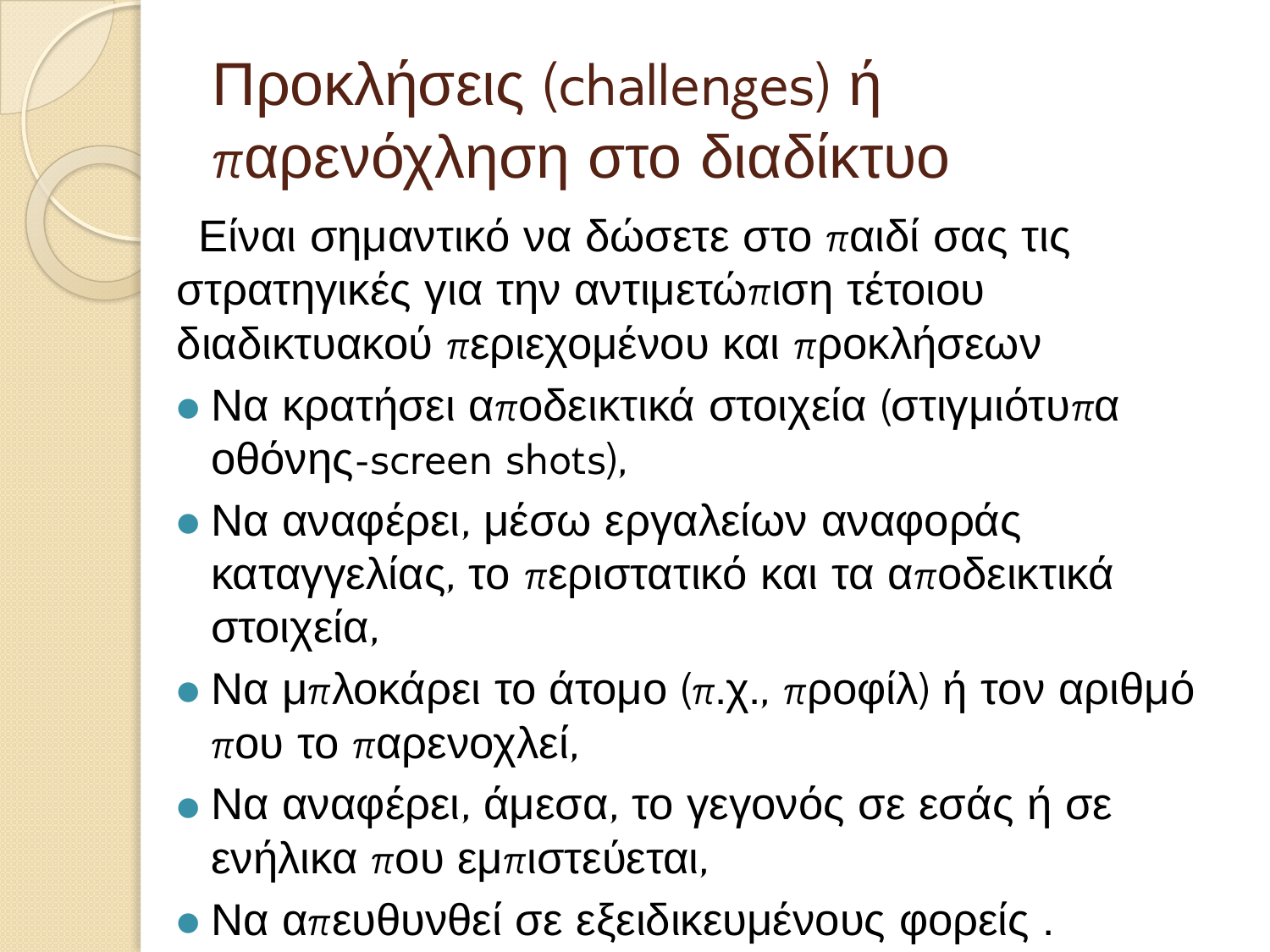

# Προκλήσεις (challenges) ή παρενόχληση στο διαδίκτυο
Είναι σημαντικό να δώσετε στο παιδί σας τις στρατηγικές για την αντιμετώπιση τέτοιου διαδικτυακού περιεχομένου και προκλήσεων
Να κρατήσει αποδεικτικά στοιχεία (στιγμιότυπα οθόνης-screen shots),
Να αναφέρει, μέσω εργαλείων αναφοράς καταγγελίας, το περιστατικό και τα αποδεικτικά στοιχεία,
Να μπλοκάρει το άτομο (π.χ., προφίλ) ή τον αριθμό που το παρενοχλεί,
Να αναφέρει, άμεσα, το γεγονός σε εσάς ή σε ενήλικα που εμπιστεύεται,
Να απευθυνθεί σε εξειδικευμένους φορείς .